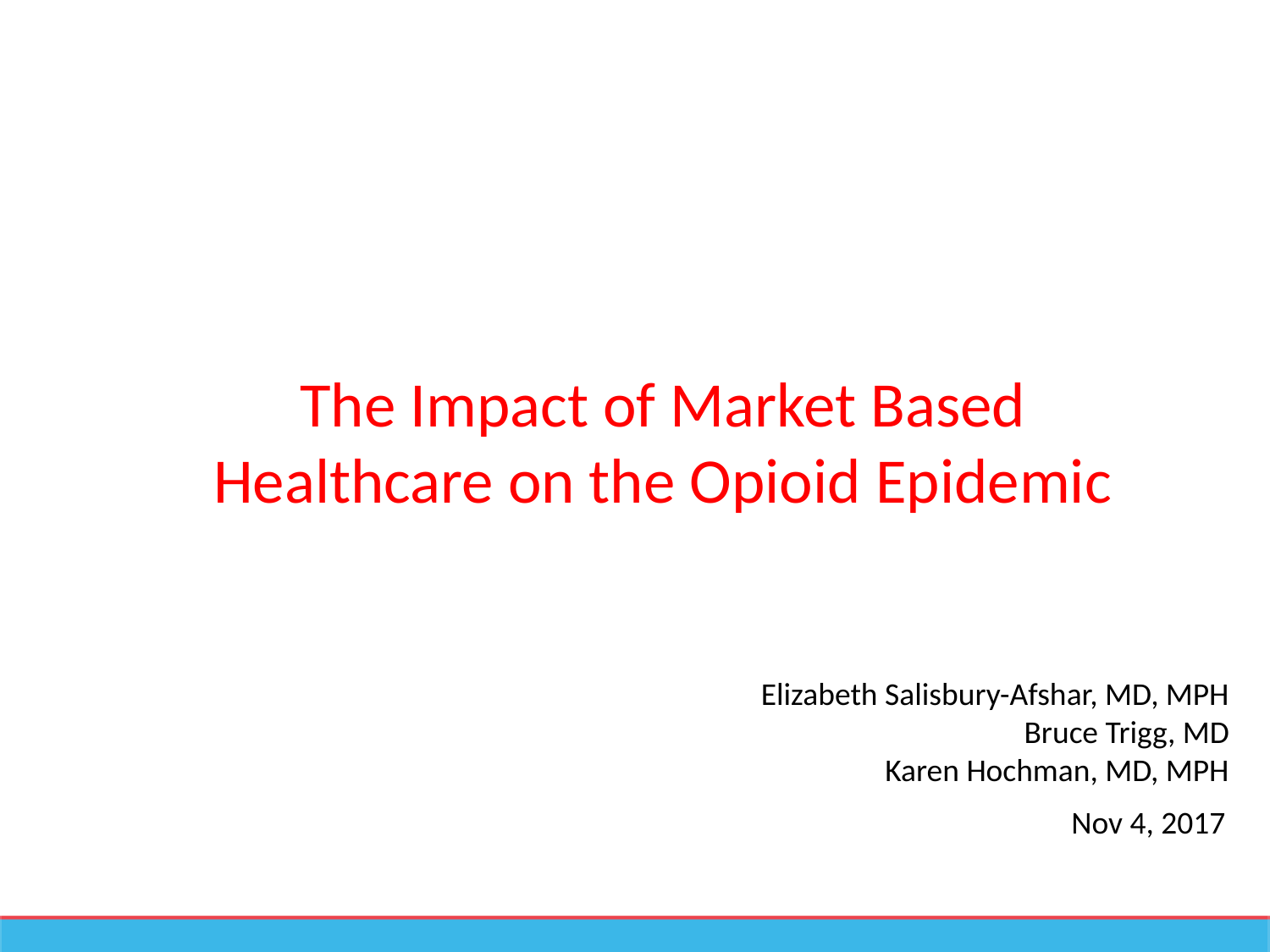

The Impact of Market Based Healthcare on the Opioid Epidemic
Elizabeth Salisbury-Afshar, MD, MPH
Bruce Trigg, MD
Karen Hochman, MD, MPH
Nov 4, 2017